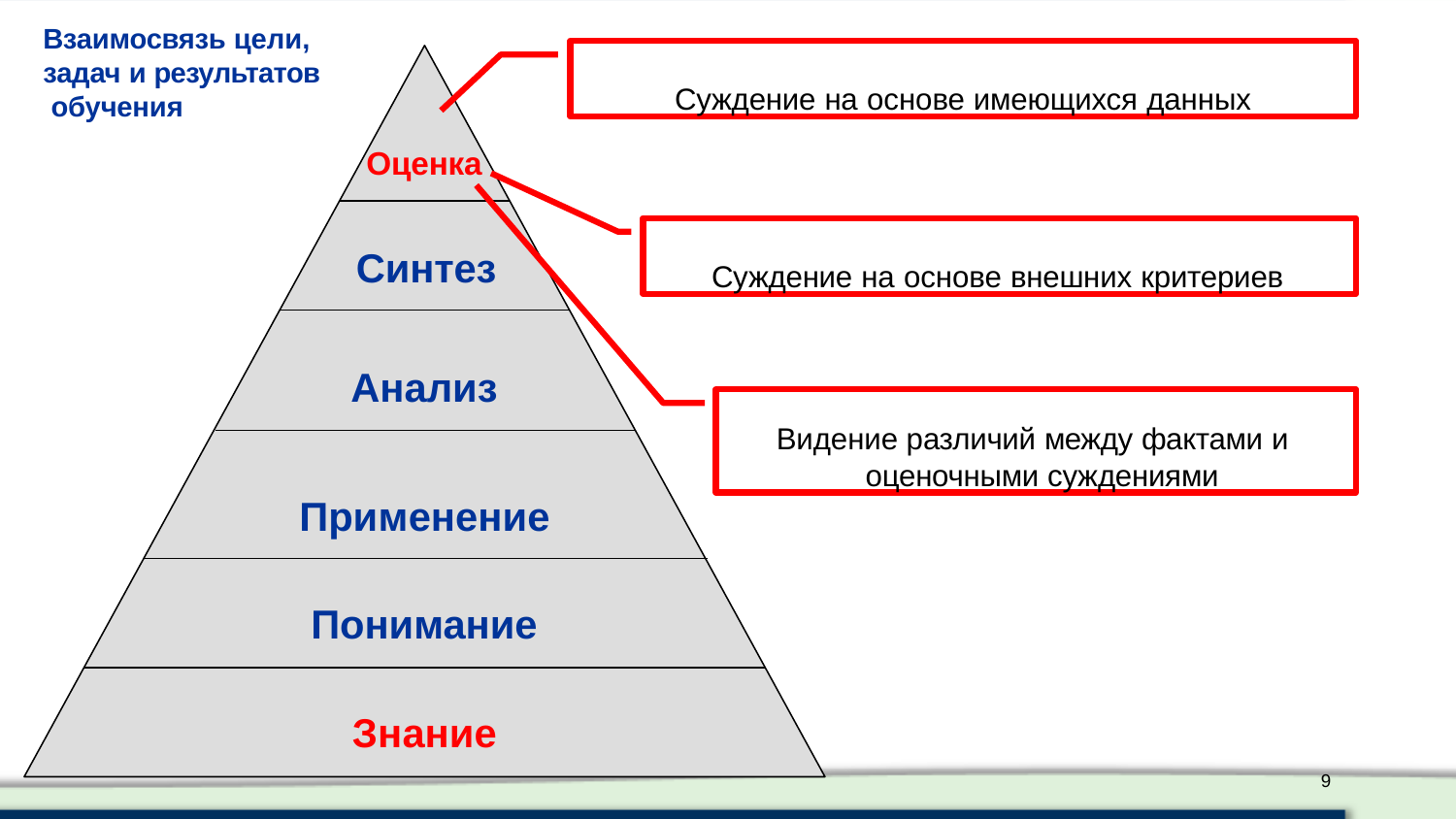

Взаимосвязь цели,  задач и результатов  обучения

Суждение на основе имеющихся данных

Оценка

Суждение на основе внешних критериев
Синтез
Анализ
Видение различий между фактами и  оценочными суждениями
Применение
Понимание
Знание
9